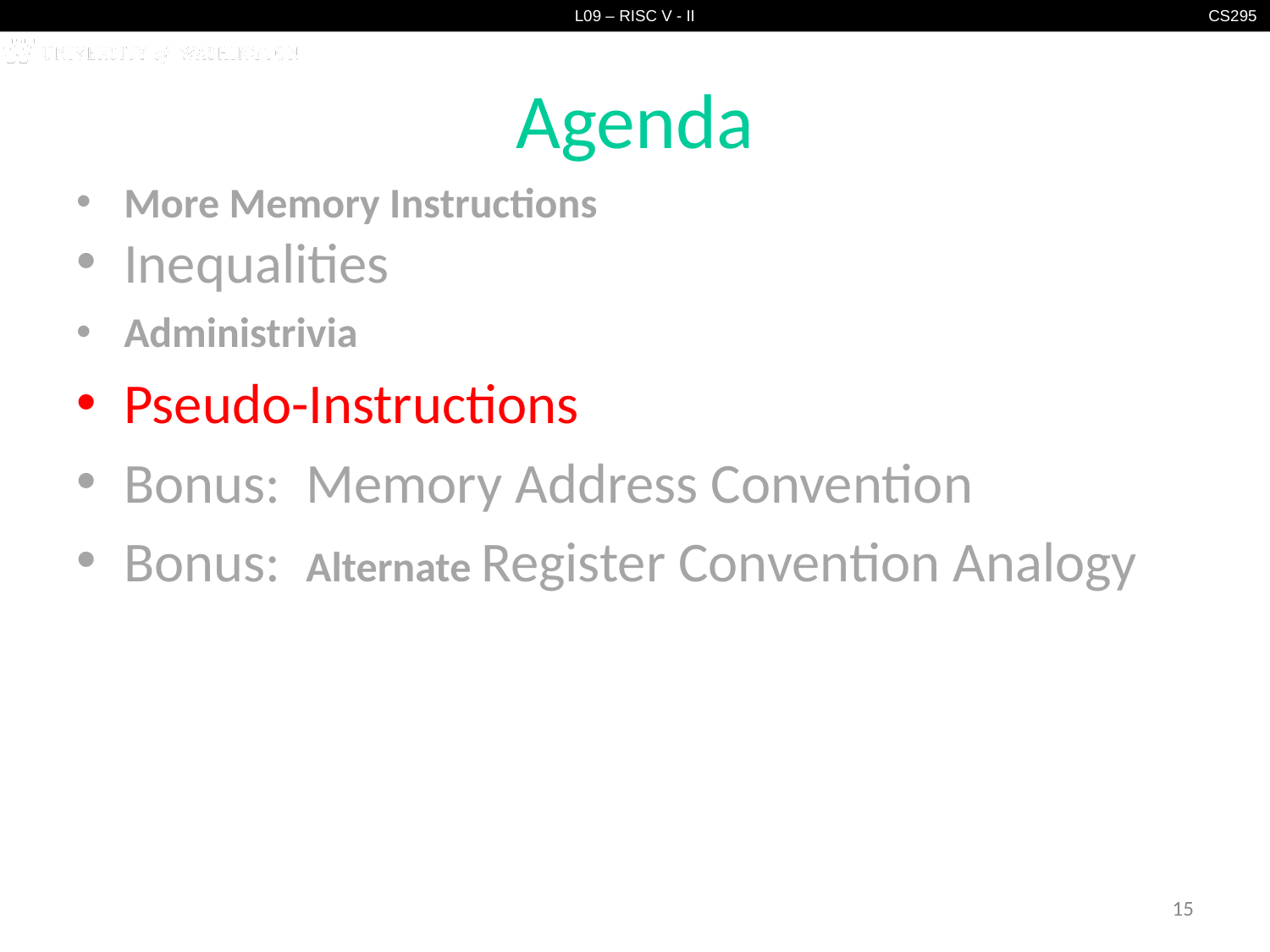

# Agenda
More Memory Instructions
Inequalities
Administrivia
Pseudo-Instructions
Bonus:  Memory Address Convention
Bonus:  Alternate Register Convention Analogy

15